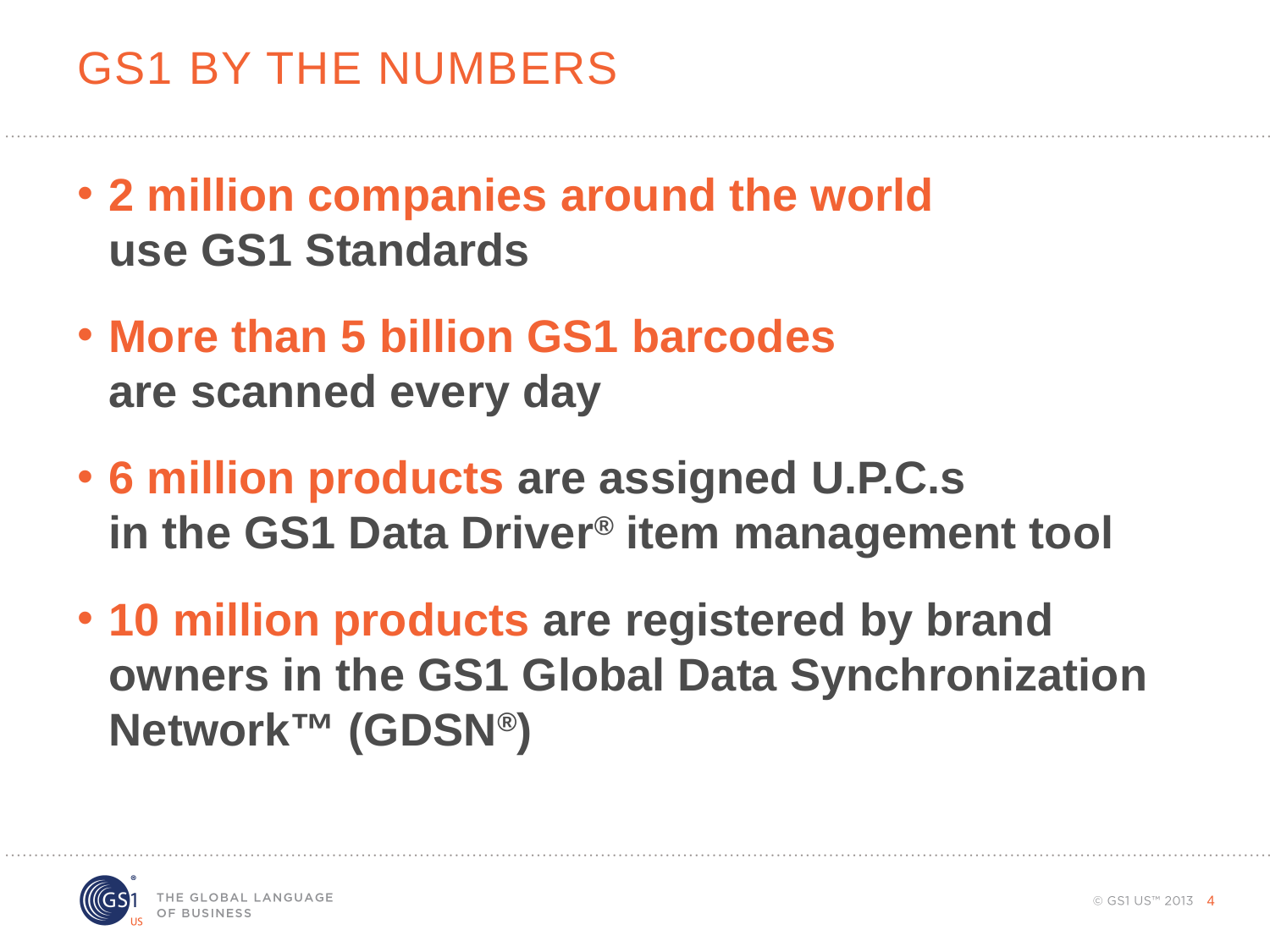

# gs1 By the numbers
2 million companies around the world
use GS1 Standards
More than 5 billion GS1 barcodes
are scanned every day
6 million products are assigned U.P.C.s
in the GS1 Data Driver® item management tool
10 million products are registered by brand owners in the GS1 Global Data Synchronization Network™ (GDSN®)
4